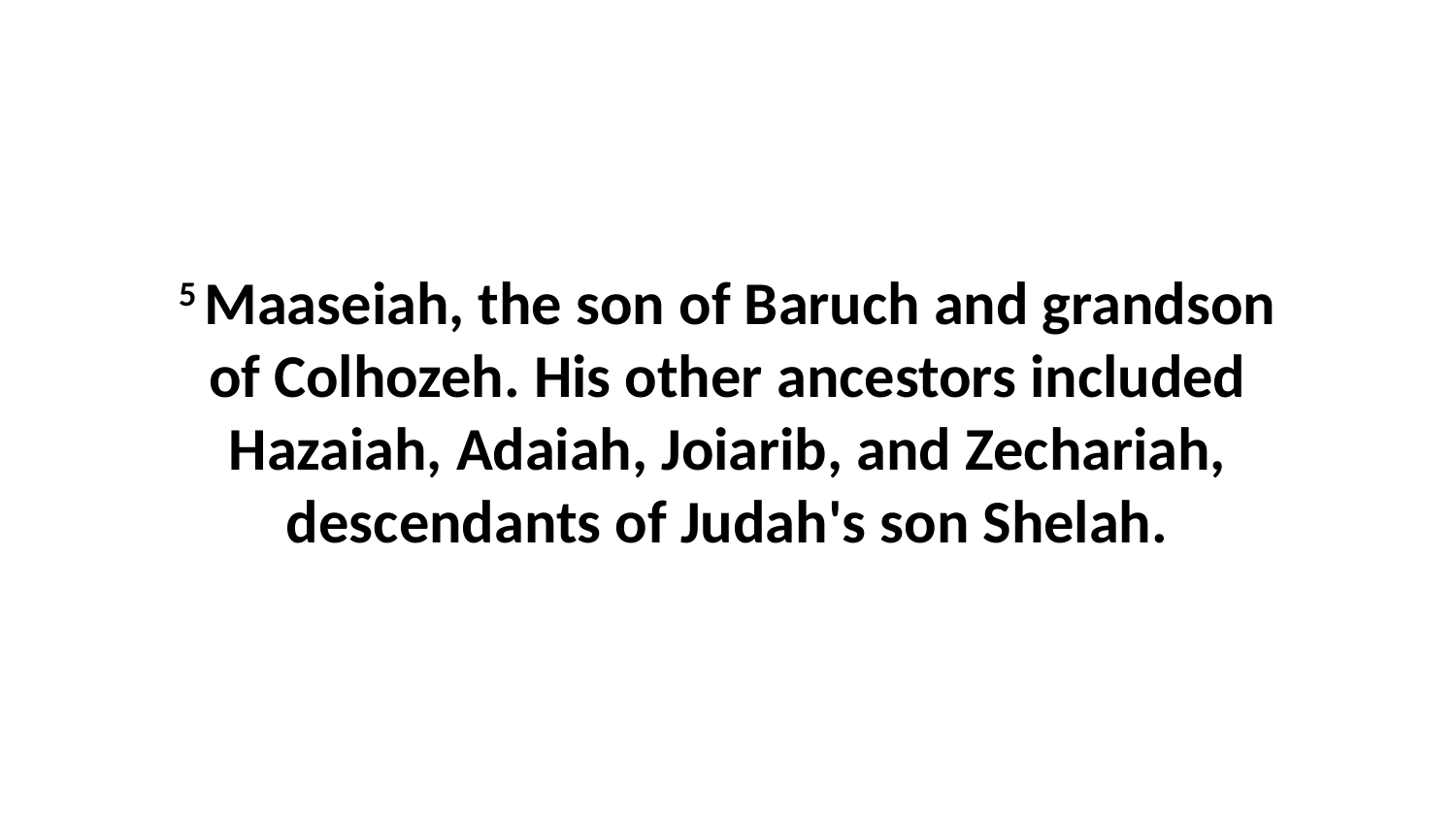

5 Maaseiah, the son of Baruch and grandson of Colhozeh. His other ancestors included Hazaiah, Adaiah, Joiarib, and Zechariah, descendants of Judah's son Shelah.